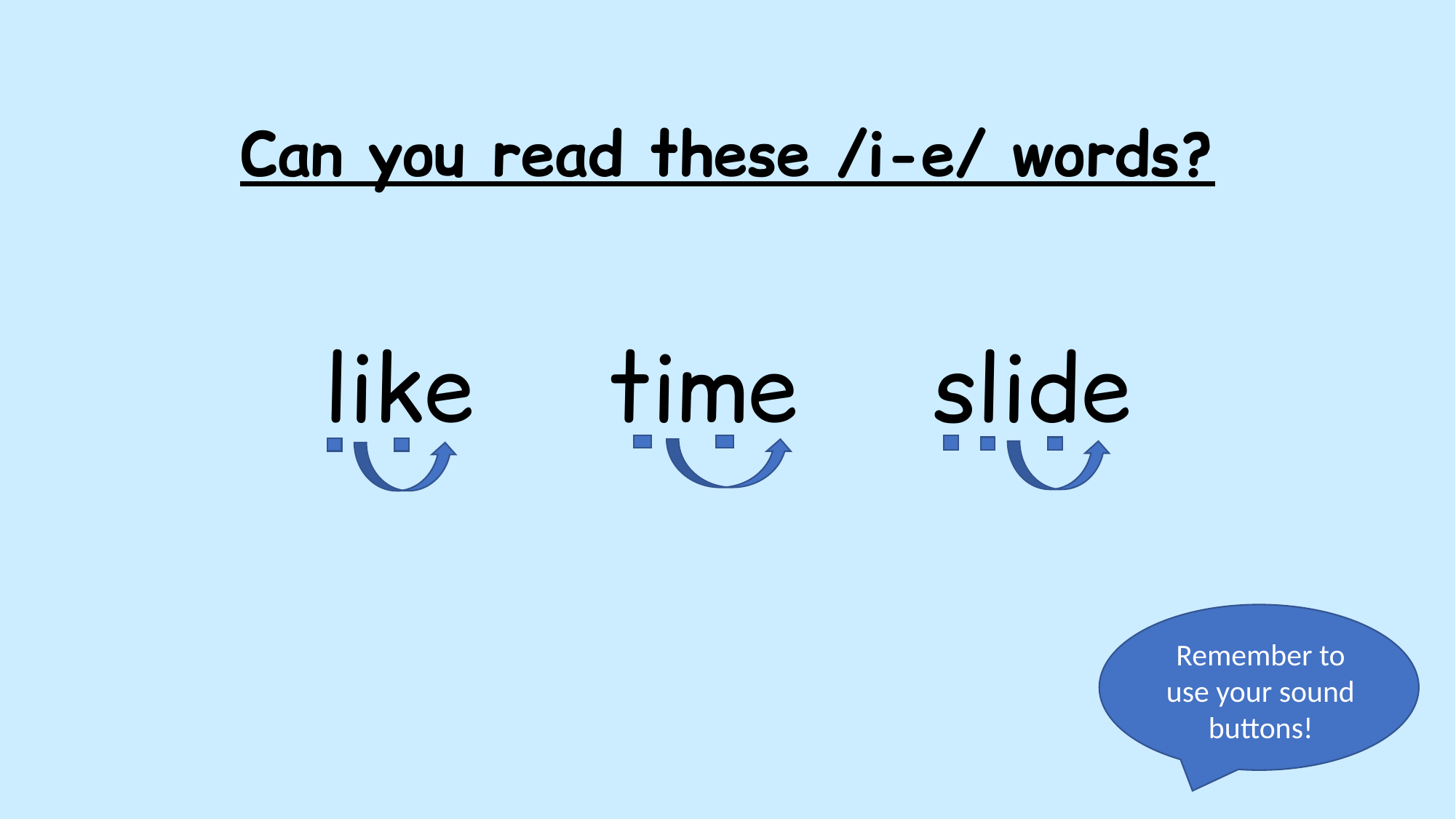

Can you read these /i-e/ words?

like     time     slide

Remember to use your sound buttons!